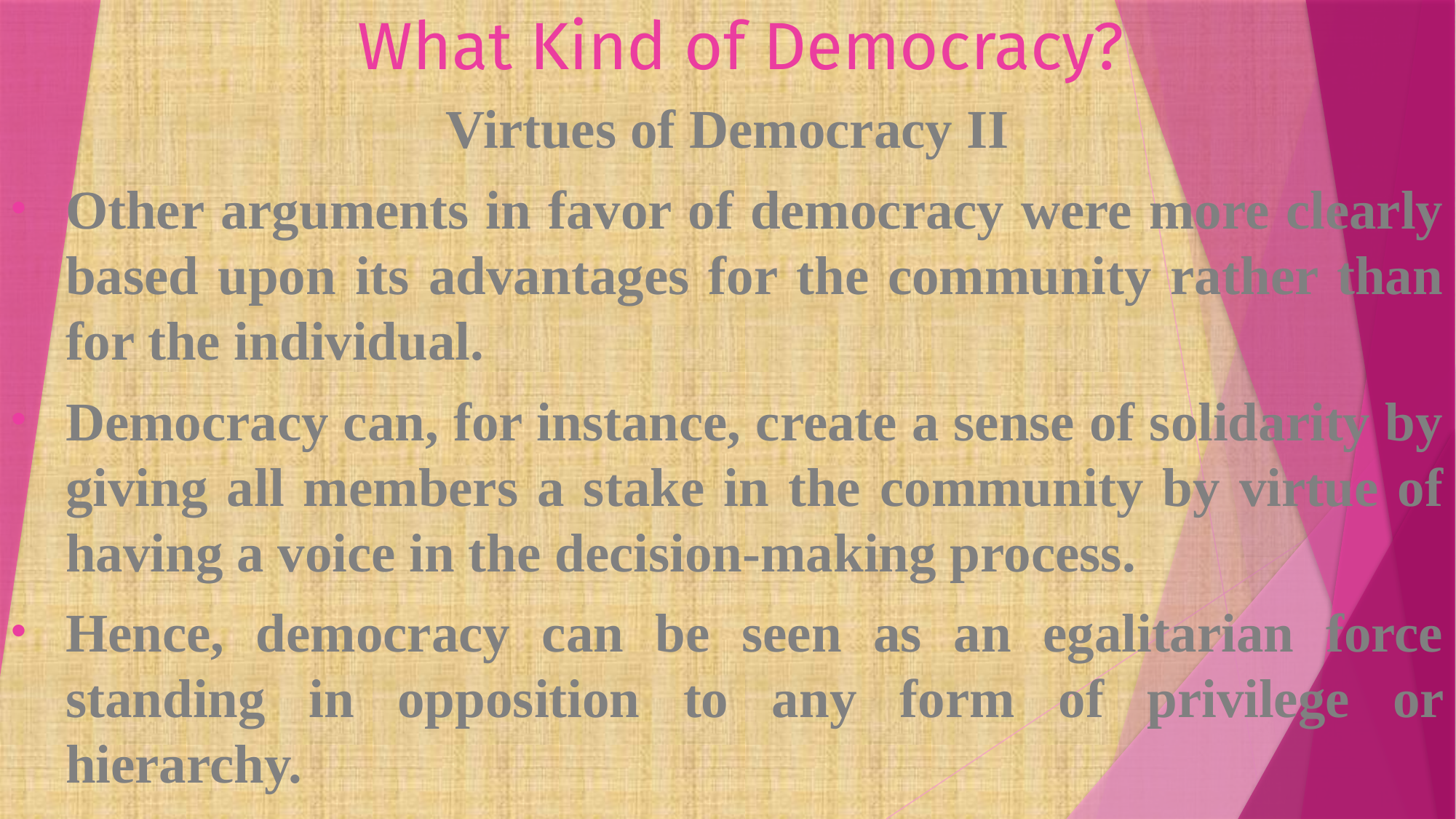

# What Kind of Democracy?
Virtues of Democracy II
Other arguments in favor of democracy were more clearly based upon its advantages for the community rather than for the individual.
Democracy can, for instance, create a sense of solidarity by giving all members a stake in the community by virtue of having a voice in the decision-making process.
Hence, democracy can be seen as an egalitarian force standing in opposition to any form of privilege or hierarchy.